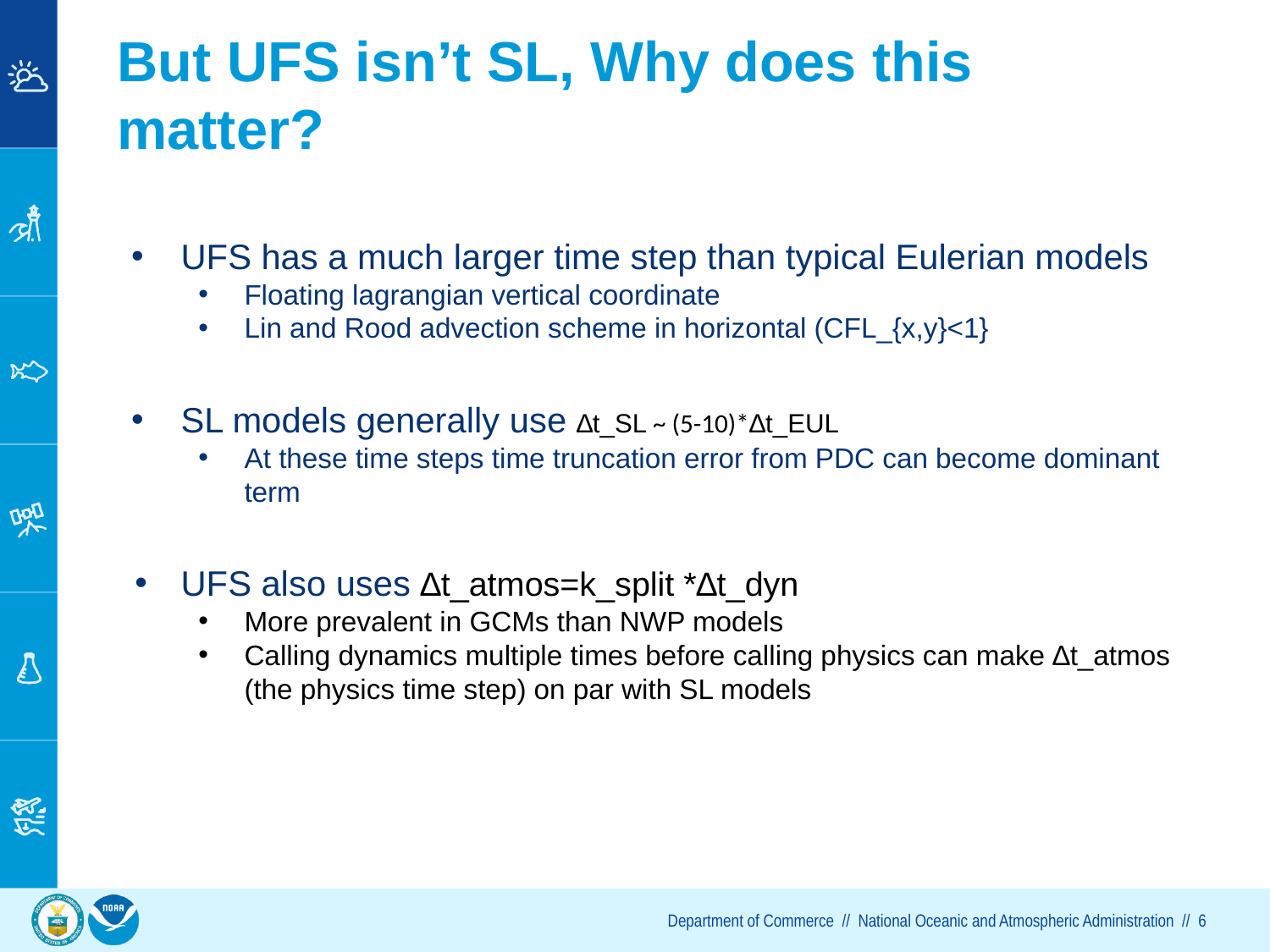

# But UFS isn’t SL, Why does this matter?

UFS has a much larger time step than typical Eulerian models
Floating lagrangian vertical coordinate
Lin and Rood advection scheme in horizontal (CFL_{x,y}<1}

SL models generally use ∆t_SL ~ (5-10)*∆t_EUL
At these time steps time truncation error from PDC can become dominant term

UFS also uses ∆t_atmos=k_split *∆t_dyn
More prevalent in GCMs than NWP models
Calling dynamics multiple times before calling physics can make ∆t_atmos (the physics time step) on par with SL models